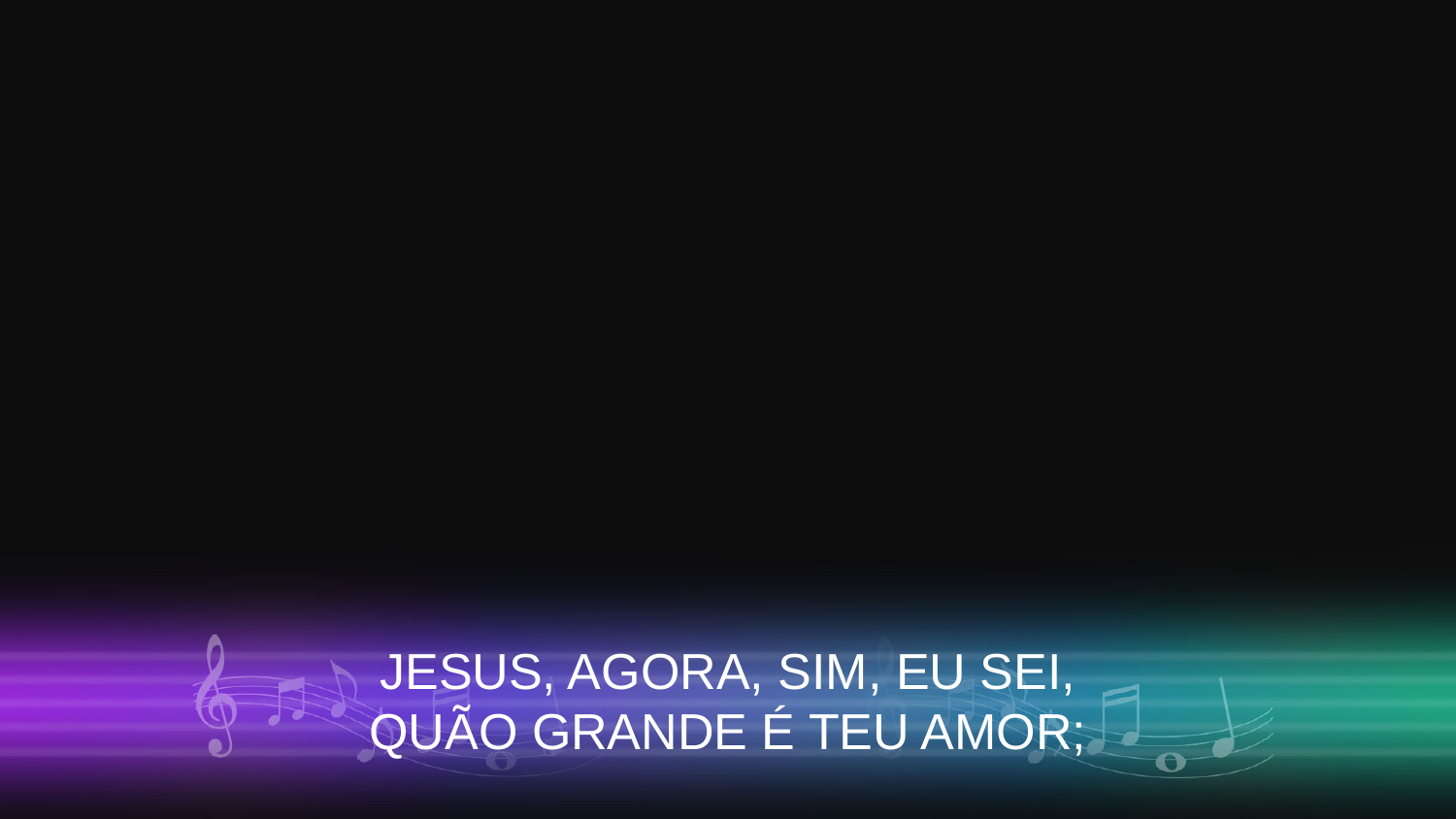

JESUS, AGORA, SIM, EU SEI,
QUÃO GRANDE É TEU AMOR;